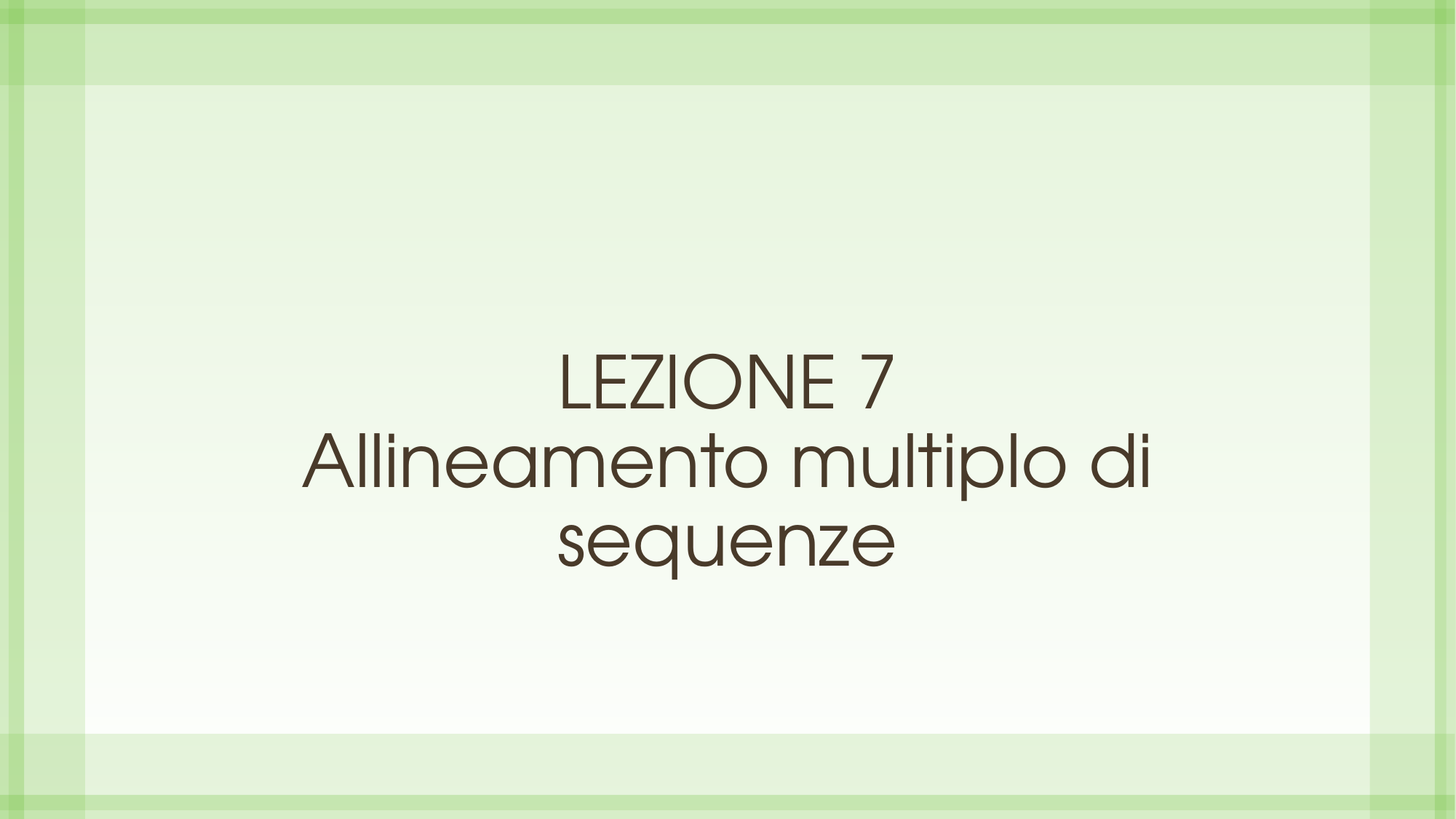

# LEZIONE 7 Allineamento multiplo di sequenze